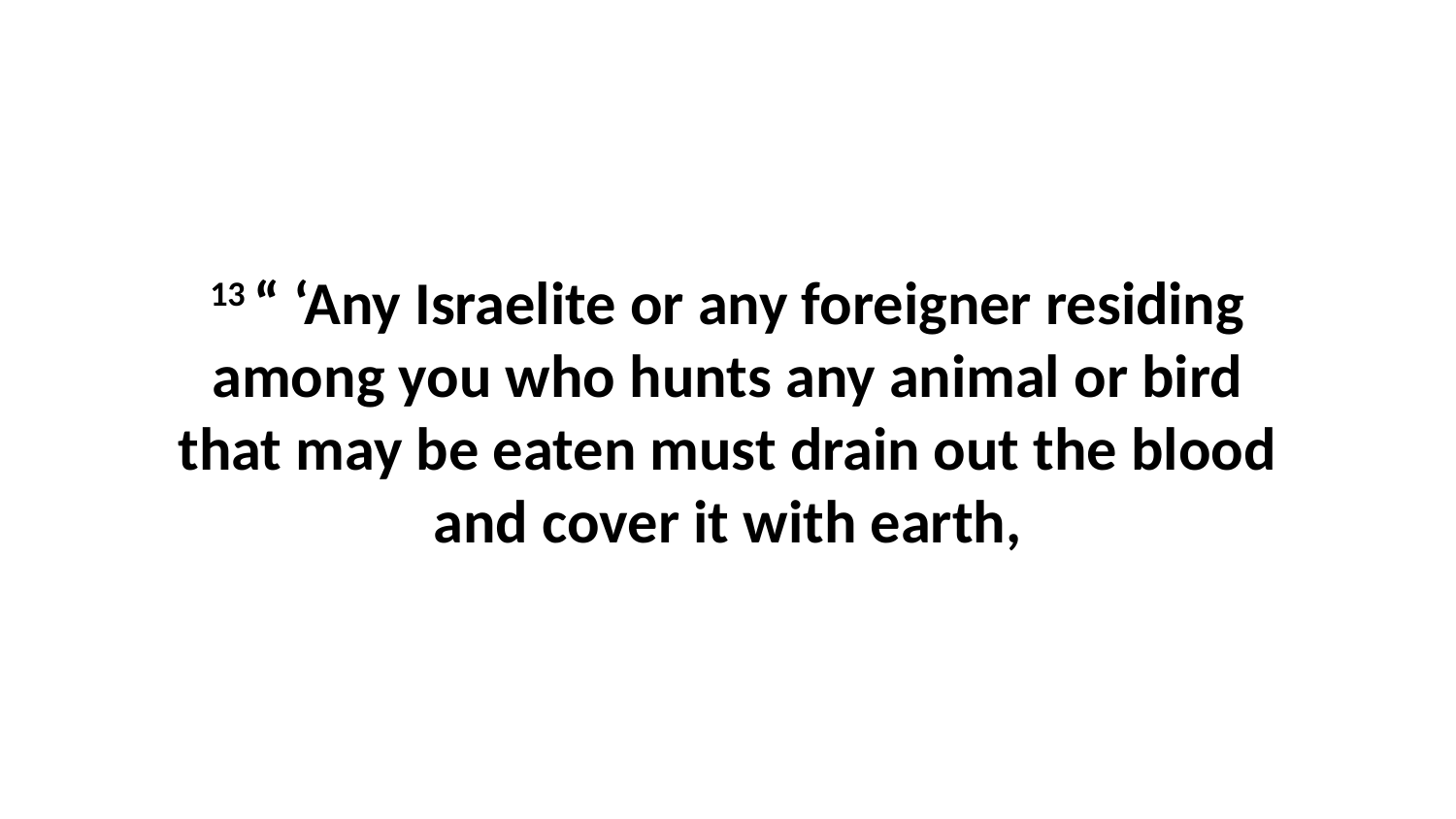

13 “ ‘Any Israelite or any foreigner residing among you who hunts any animal or bird that may be eaten must drain out the blood and cover it with earth,